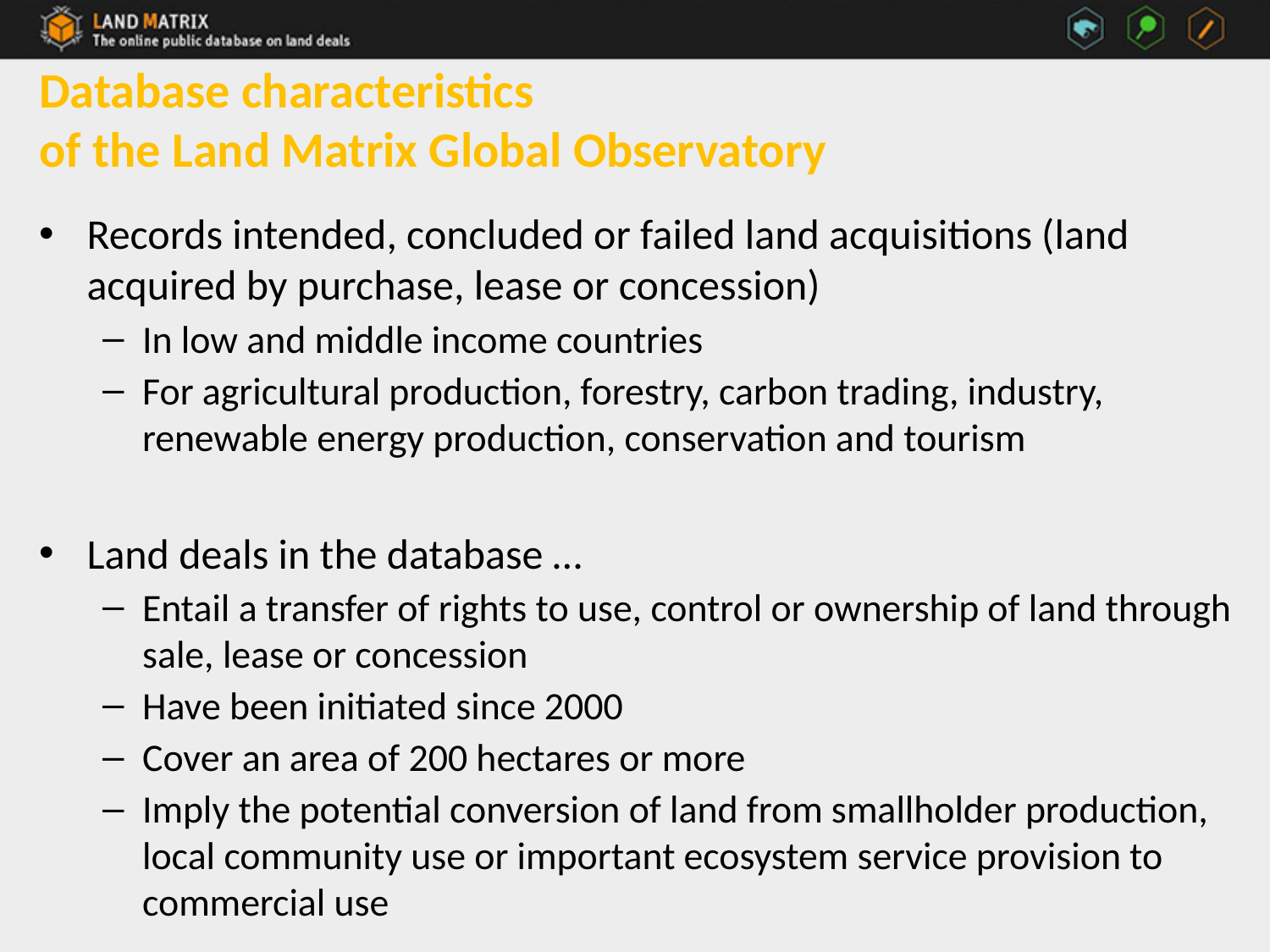

# Database characteristics of the Land Matrix Global Observatory
Records intended, concluded or failed land acquisitions (land acquired by purchase, lease or concession)
In low and middle income countries
For agricultural production, forestry, carbon trading, industry, renewable energy production, conservation and tourism

Land deals in the database …
Entail a transfer of rights to use, control or ownership of land through sale, lease or concession
Have been initiated since 2000
Cover an area of 200 hectares or more
Imply the potential conversion of land from smallholder production, local community use or important ecosystem service provision to commercial use